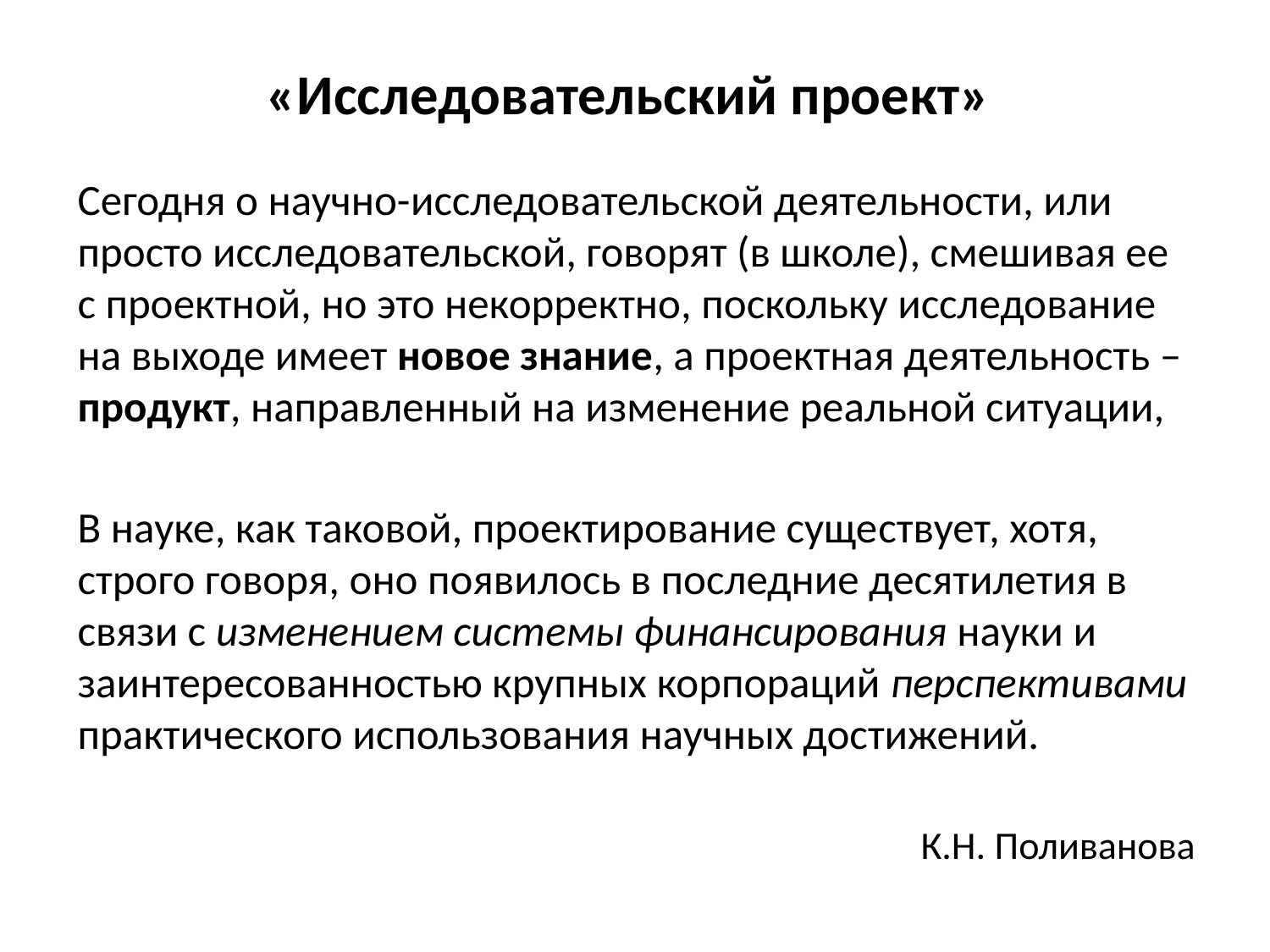

# «Исследовательский проект»
Сегодня о научно-­исследовательской деятельности, или просто исследовательской, говорят (в школе), смешивая ее с проектной, но это некорректно, поскольку исследование на выходе имеет новое знание, а проектная деятельность – продукт, направленный на изменение реальной ситуации,

В науке, как таковой, проектирование суще­ствует, хотя, строго говоря, оно появилось в последние десятилетия в связи с изменением системы финансирования науки и заинтересованностью крупных корпораций перспективами практического использования научных достижений.

К.Н. Поливанова